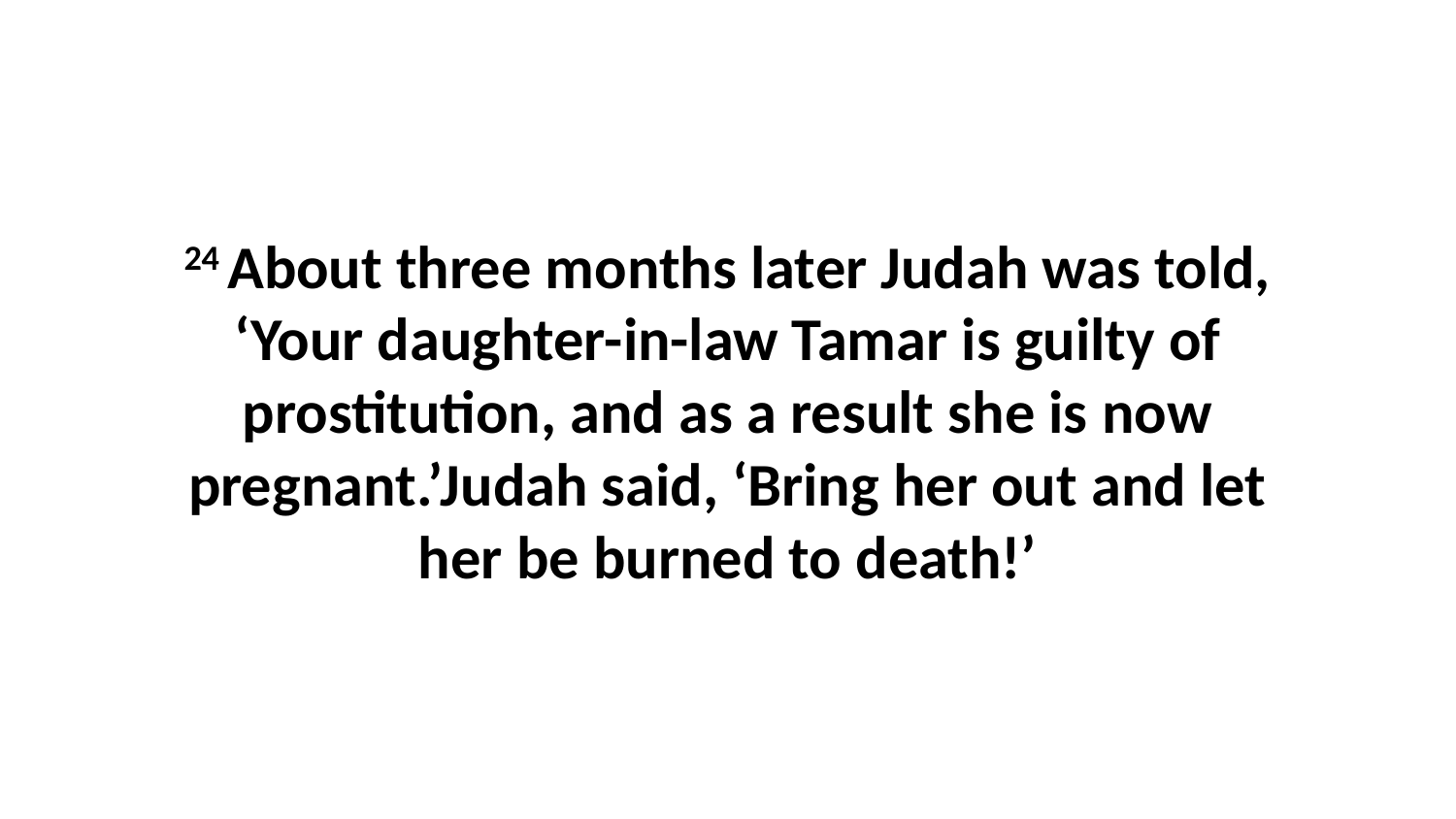

24 About three months later Judah was told, ‘Your daughter-in-law Tamar is guilty of prostitution, and as a result she is now pregnant.’Judah said, ‘Bring her out and let her be burned to death!’